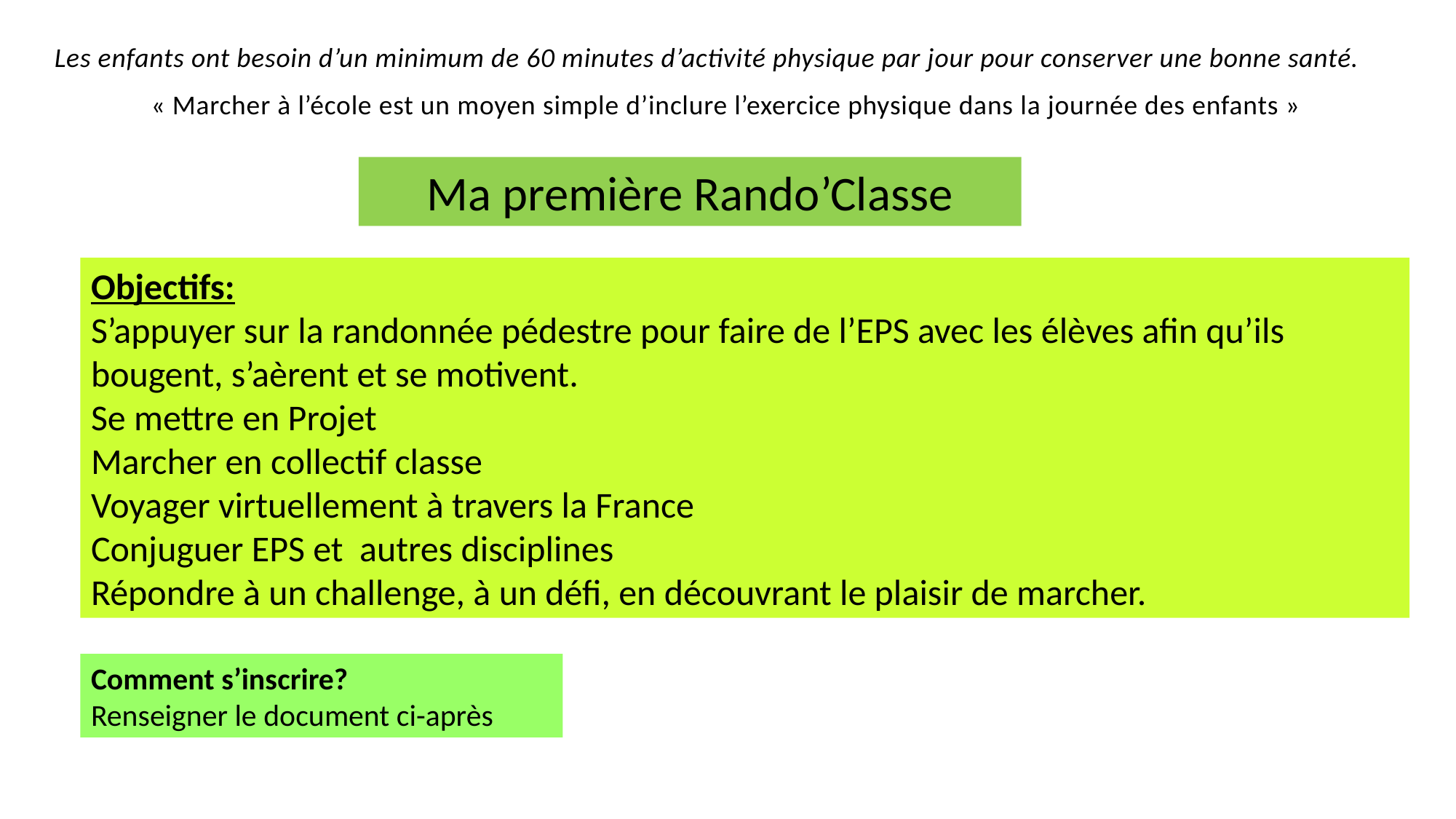

Les enfants ont besoin d’un minimum de 60 minutes d’activité physique par jour pour conserver une bonne santé.
« Marcher à l’école est un moyen simple d’inclure l’exercice physique dans la journée des enfants »
Ma première Rando’Classe
Objectifs:
S’appuyer sur la randonnée pédestre pour faire de l’EPS avec les élèves afin qu’ils bougent, s’aèrent et se motivent.
Se mettre en Projet
Marcher en collectif classe
Voyager virtuellement à travers la France
Conjuguer EPS et  autres disciplines
Répondre à un challenge, à un défi, en découvrant le plaisir de marcher.
Comment s’inscrire?
Renseigner le document ci-après